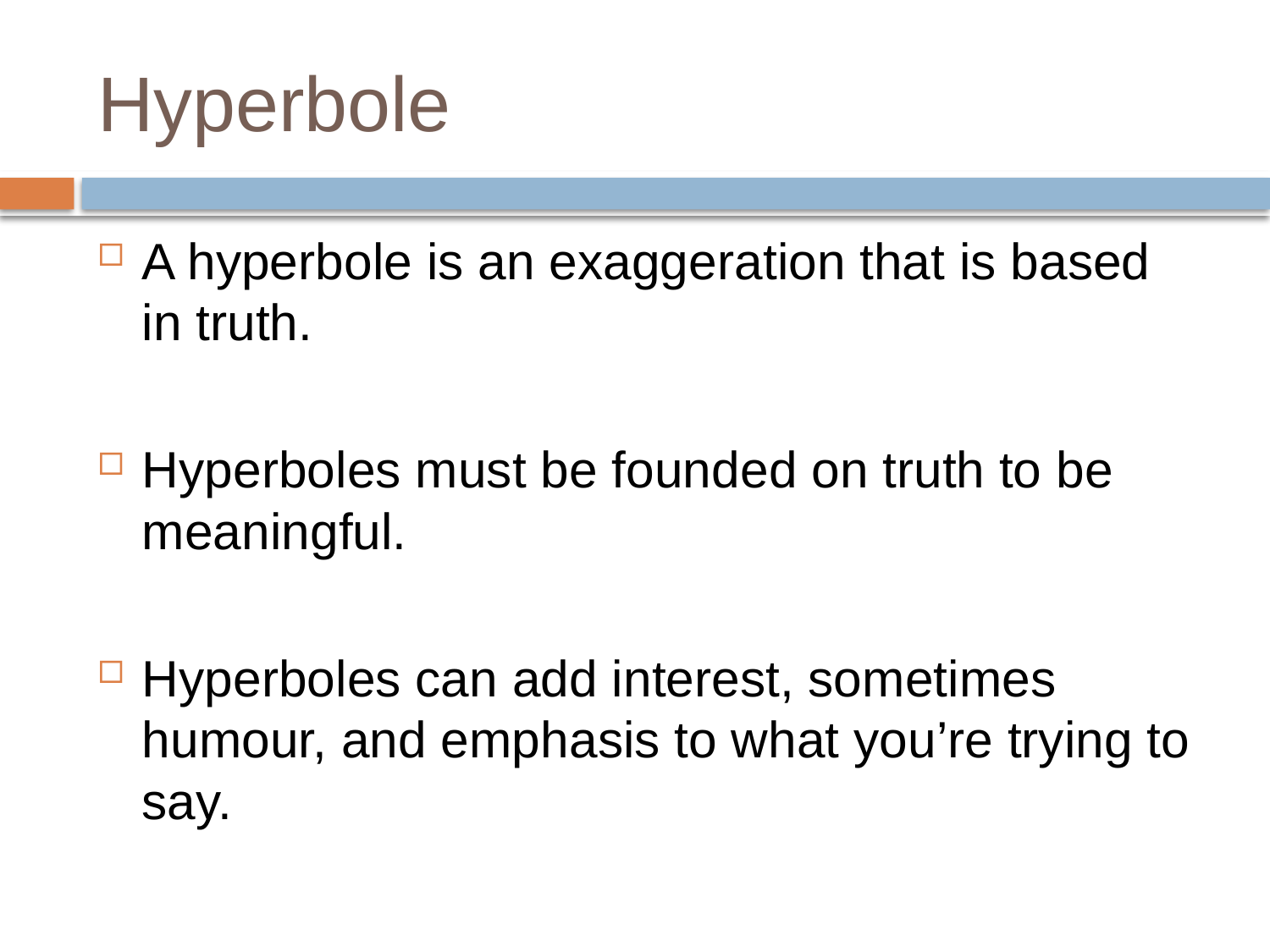

# Hyperbole
A hyperbole is an exaggeration that is based in truth.

Hyperboles must be founded on truth to be meaningful.

Hyperboles can add interest, sometimes humour, and emphasis to what you’re trying to say.